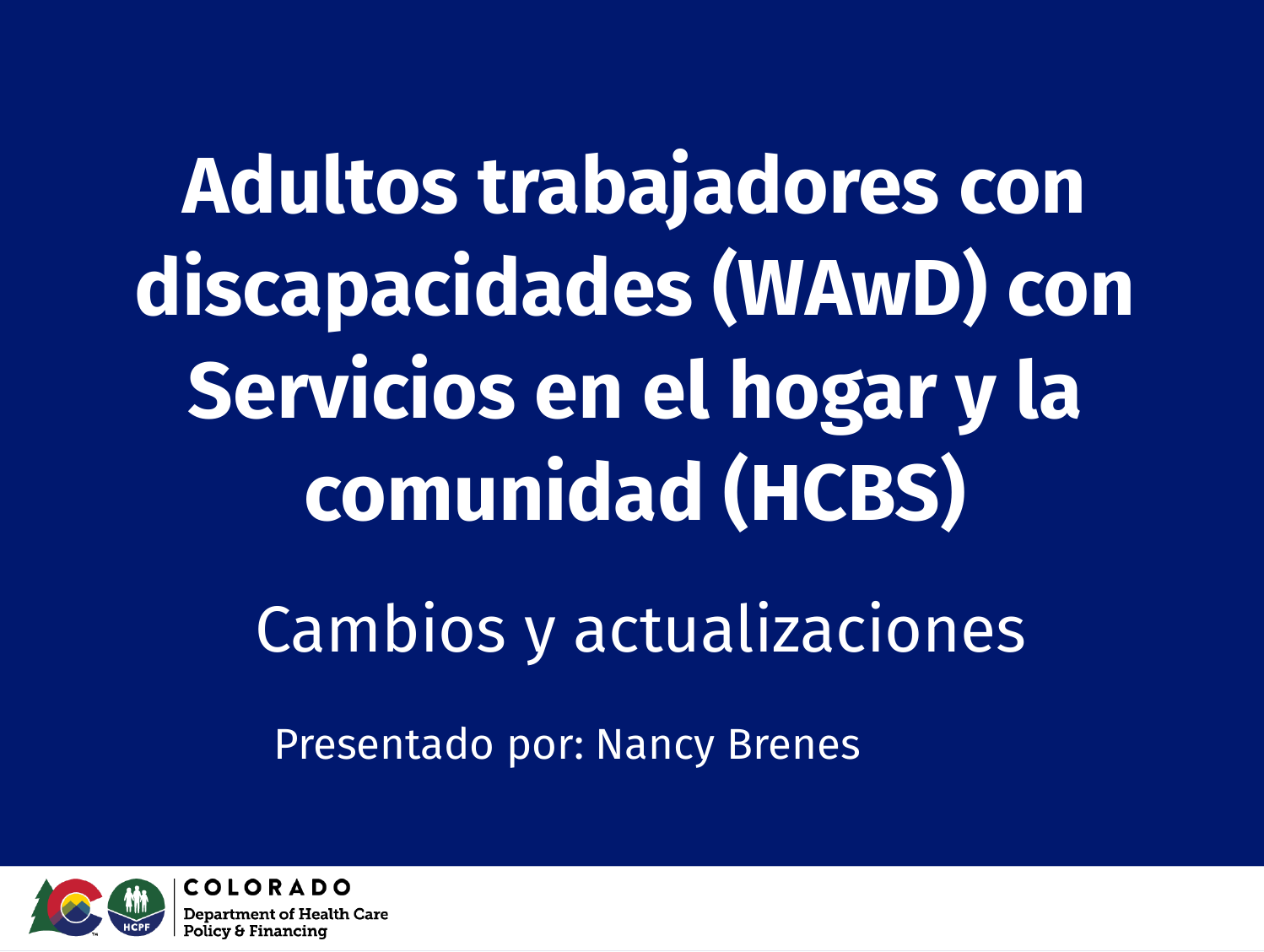

# Adultos trabajadores con discapacidades (WAwD) con Servicios en el hogar y la comunidad (HCBS)
Cambios y actualizaciones
Presentado por: Nancy Brenes